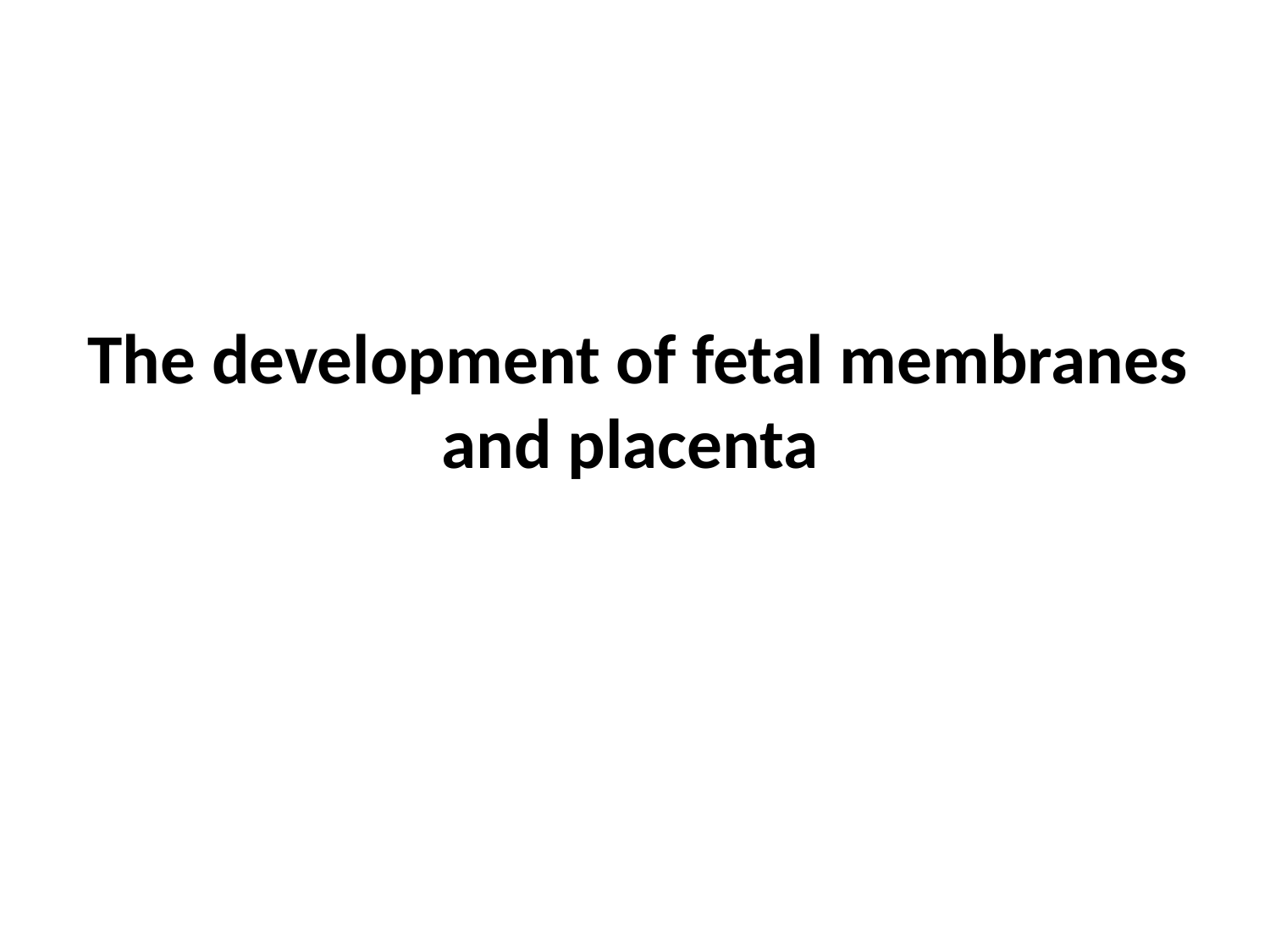

# The development of fetal membranes and placenta